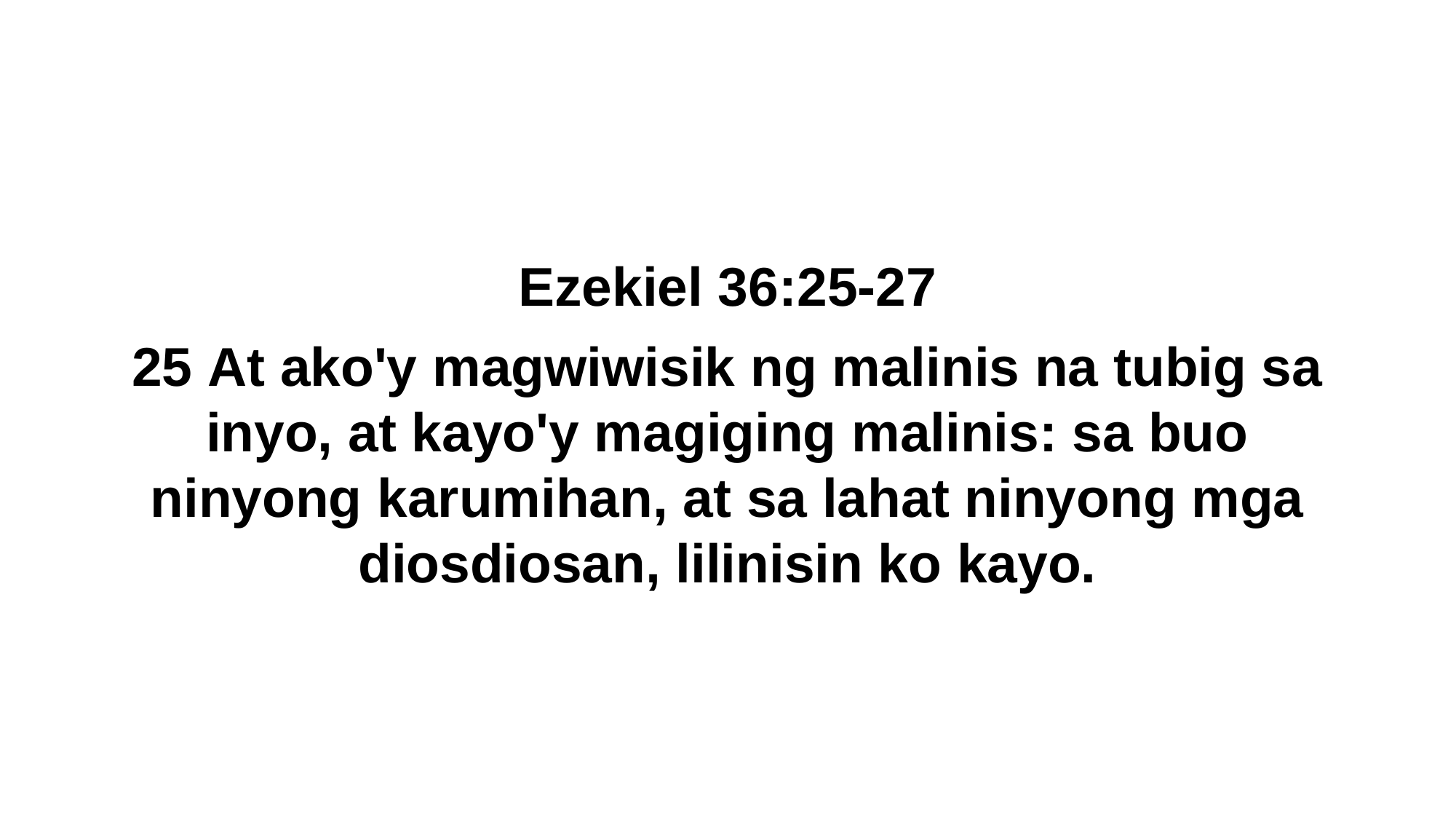

Ezekiel 36:25-27
25 At ako'y magwiwisik ng malinis na tubig sa inyo, at kayo'y magiging malinis: sa buo ninyong karumihan, at sa lahat ninyong mga diosdiosan, lilinisin ko kayo.